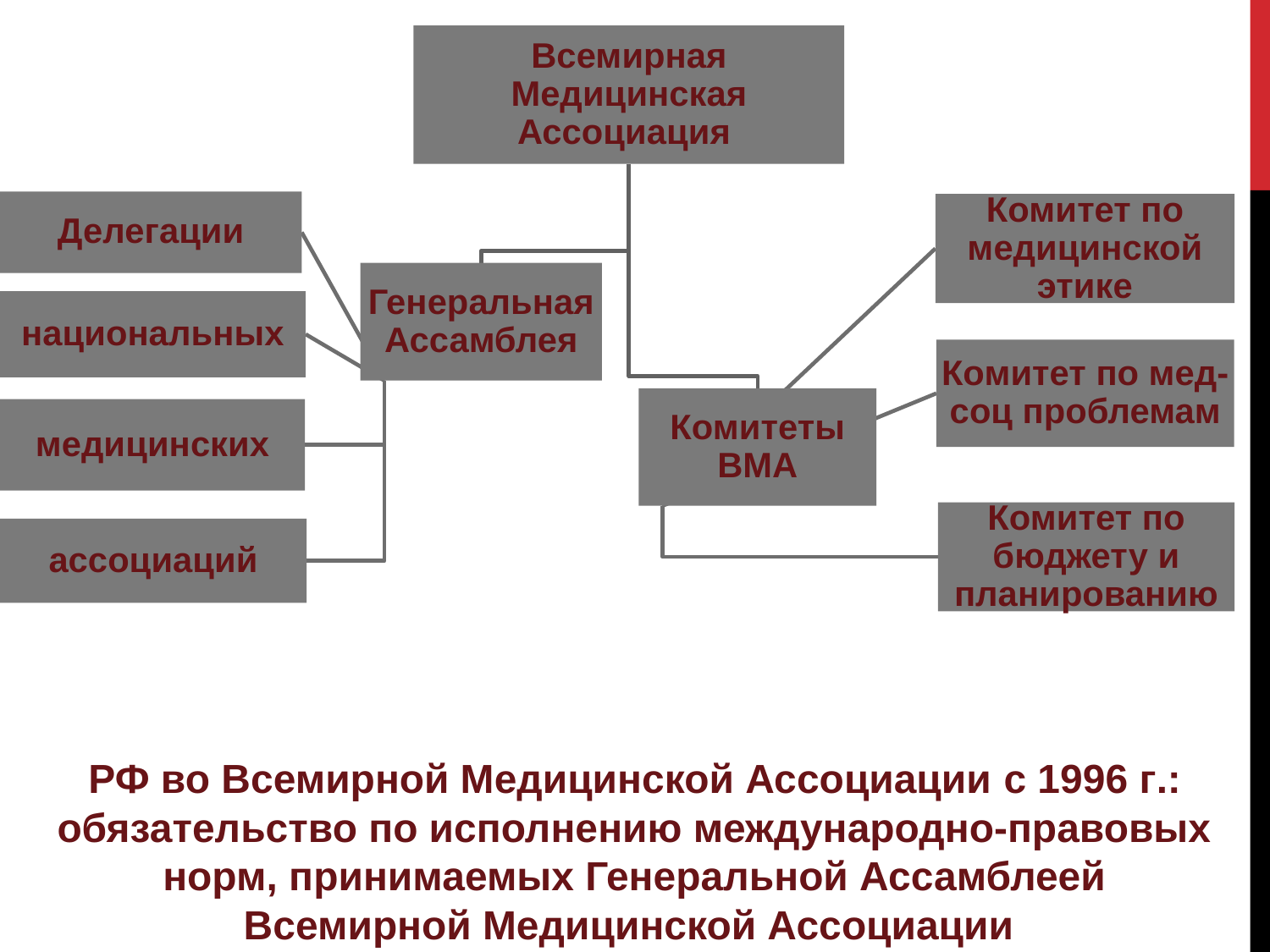

Всемирная Медицинская Ассоциация
Генеральная Ассамблея
Делегации
национальных
медицинских
ассоциаций
Комитеты ВМА
Комитет по медицинской этике
Комитет по мед-соц проблемам
Комитет по бюджету и планированию
РФ во Всемирной Медицинской Ассоциации с 1996 г.: обязательство по исполнению международно-правовых норм, принимаемых Генеральной Ассамблеей Всемирной Медицинской Ассоциации